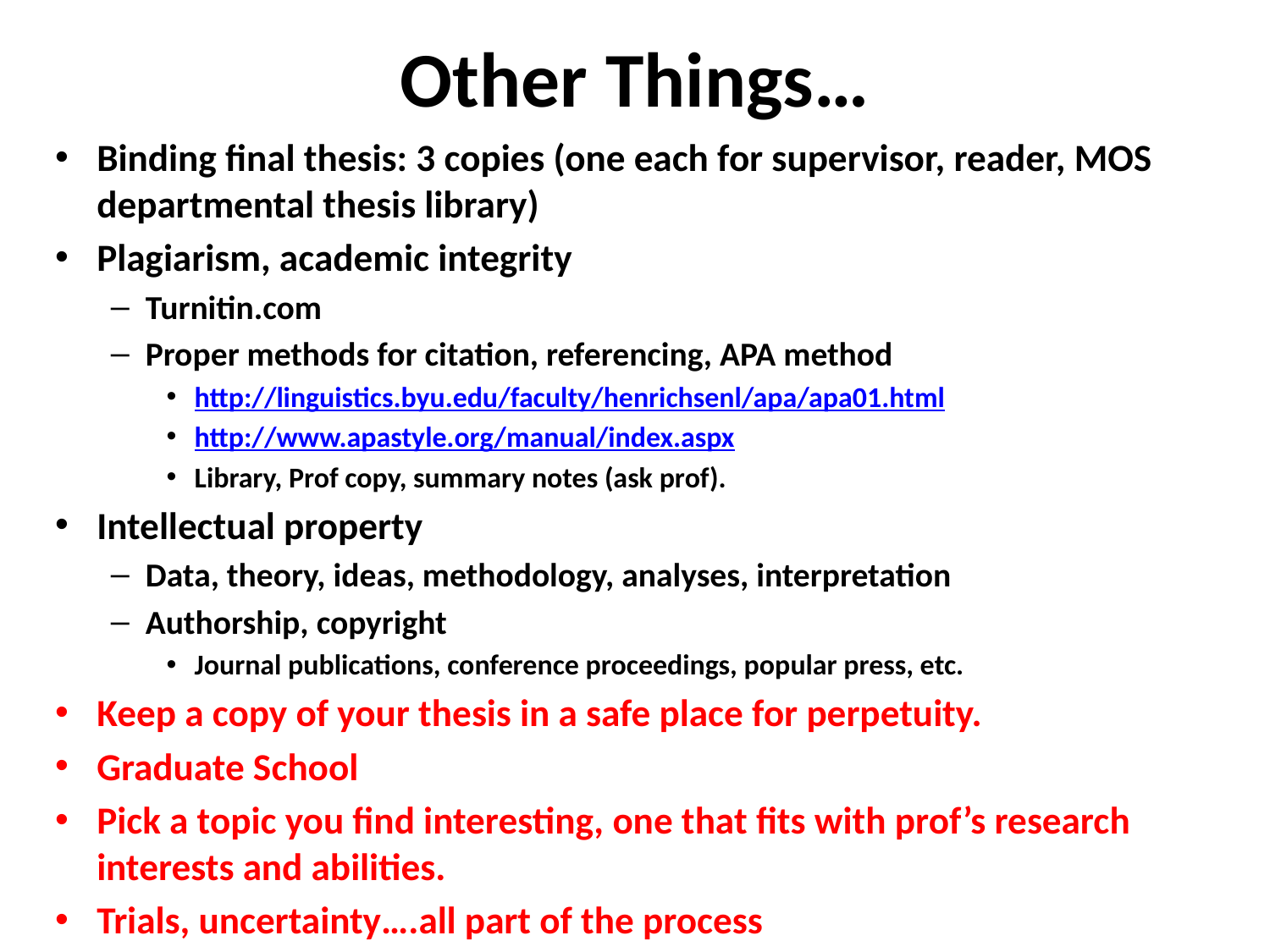

# Other Things…
Binding final thesis: 3 copies (one each for supervisor, reader, MOS departmental thesis library)
Plagiarism, academic integrity
Turnitin.com
Proper methods for citation, referencing, APA method
http://linguistics.byu.edu/faculty/henrichsenl/apa/apa01.html
http://www.apastyle.org/manual/index.aspx
Library, Prof copy, summary notes (ask prof).
Intellectual property
Data, theory, ideas, methodology, analyses, interpretation
Authorship, copyright
Journal publications, conference proceedings, popular press, etc.
Keep a copy of your thesis in a safe place for perpetuity.
Graduate School
Pick a topic you find interesting, one that fits with prof’s research interests and abilities.
Trials, uncertainty….all part of the process